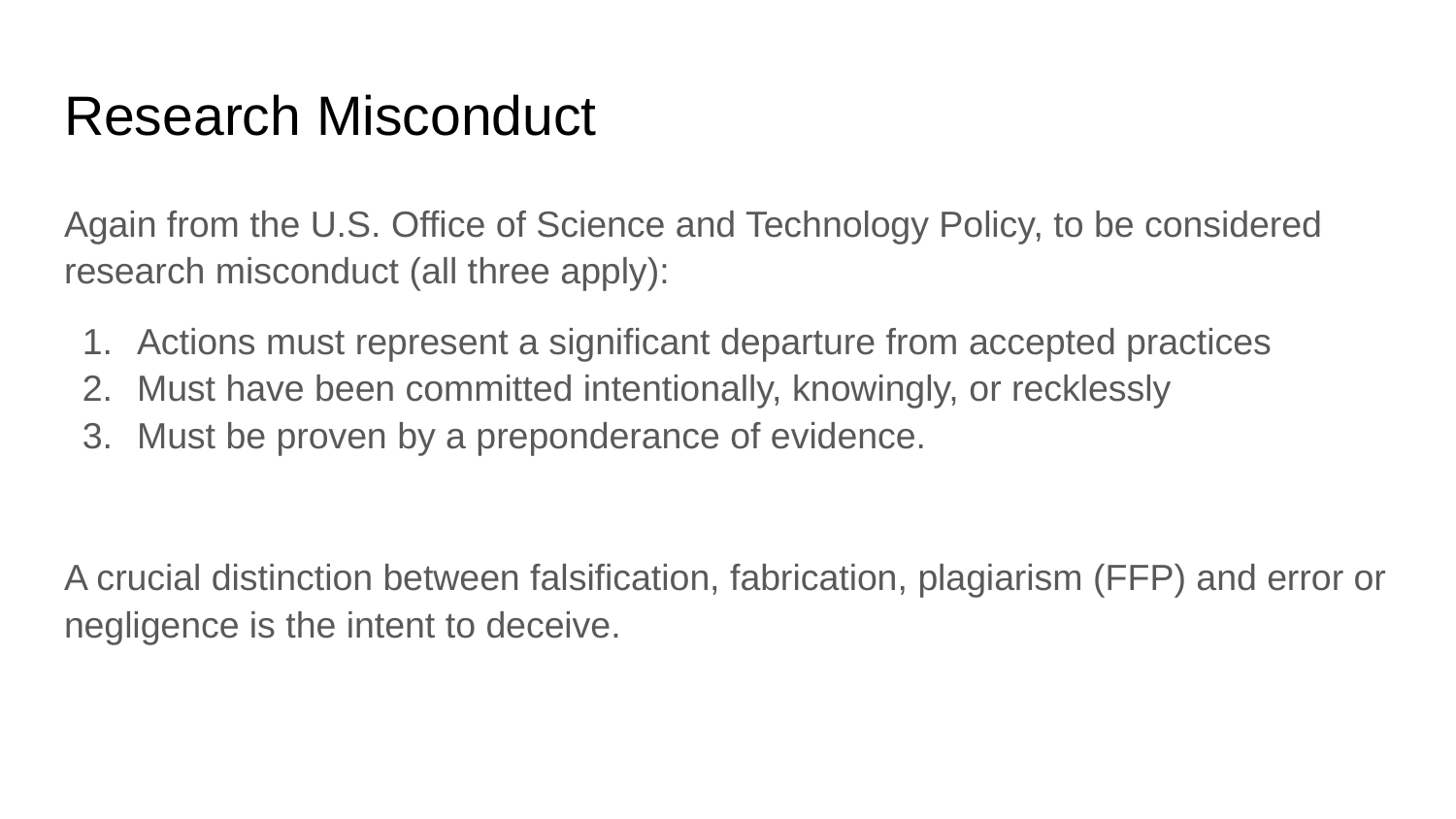

# Research Misconduct
Again from the U.S. Office of Science and Technology Policy, to be considered research misconduct (all three apply):
Actions must represent a significant departure from accepted practices
Must have been committed intentionally, knowingly, or recklessly
Must be proven by a preponderance of evidence.

A crucial distinction between falsification, fabrication, plagiarism (FFP) and error or negligence is the intent to deceive.